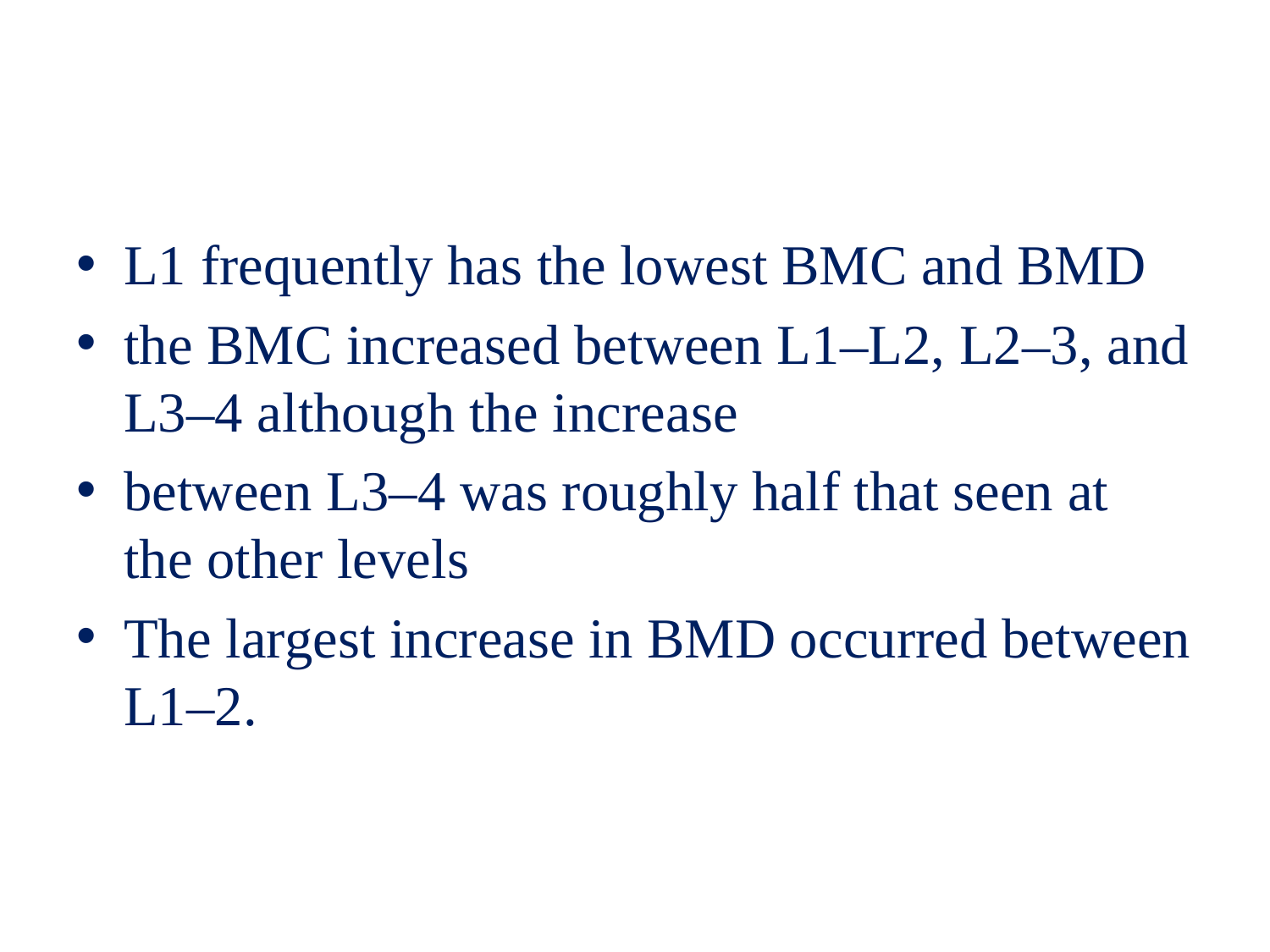

#
L1 frequently has the lowest BMC and BMD
the BMC increased between L1–L2, L2–3, and L3–4 although the increase
between L3–4 was roughly half that seen at the other levels
The largest increase in BMD occurred between L1–2.